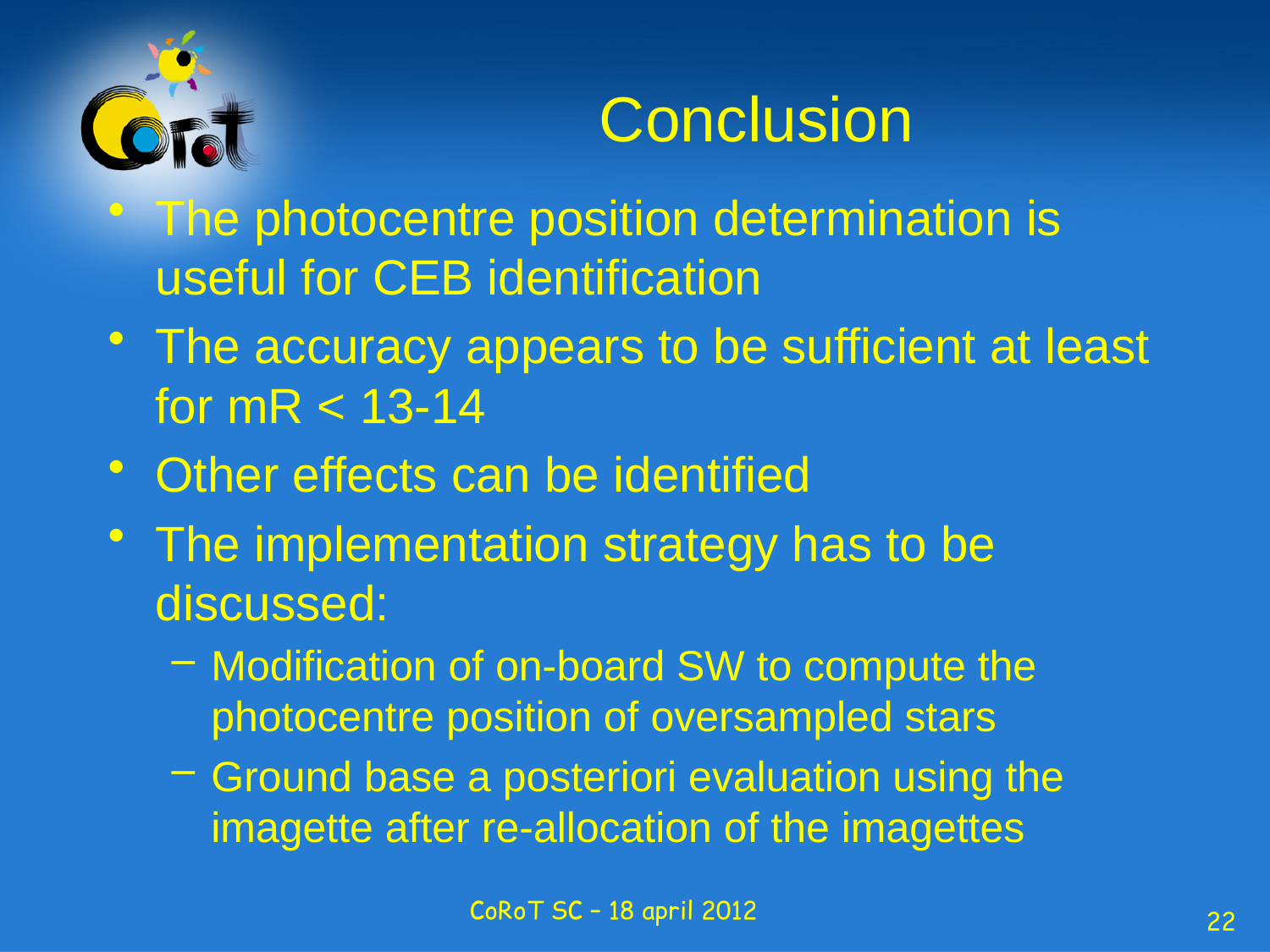

# Conclusion
The photocentre position determination is useful for CEB identification
The accuracy appears to be sufficient at least for mR < 13-14
Other effects can be identified
The implementation strategy has to be discussed:
Modification of on-board SW to compute the photocentre position of oversampled stars
Ground base a posteriori evaluation using the imagette after re-allocation of the imagettes
CoRoT SC – 18 april 2012
22